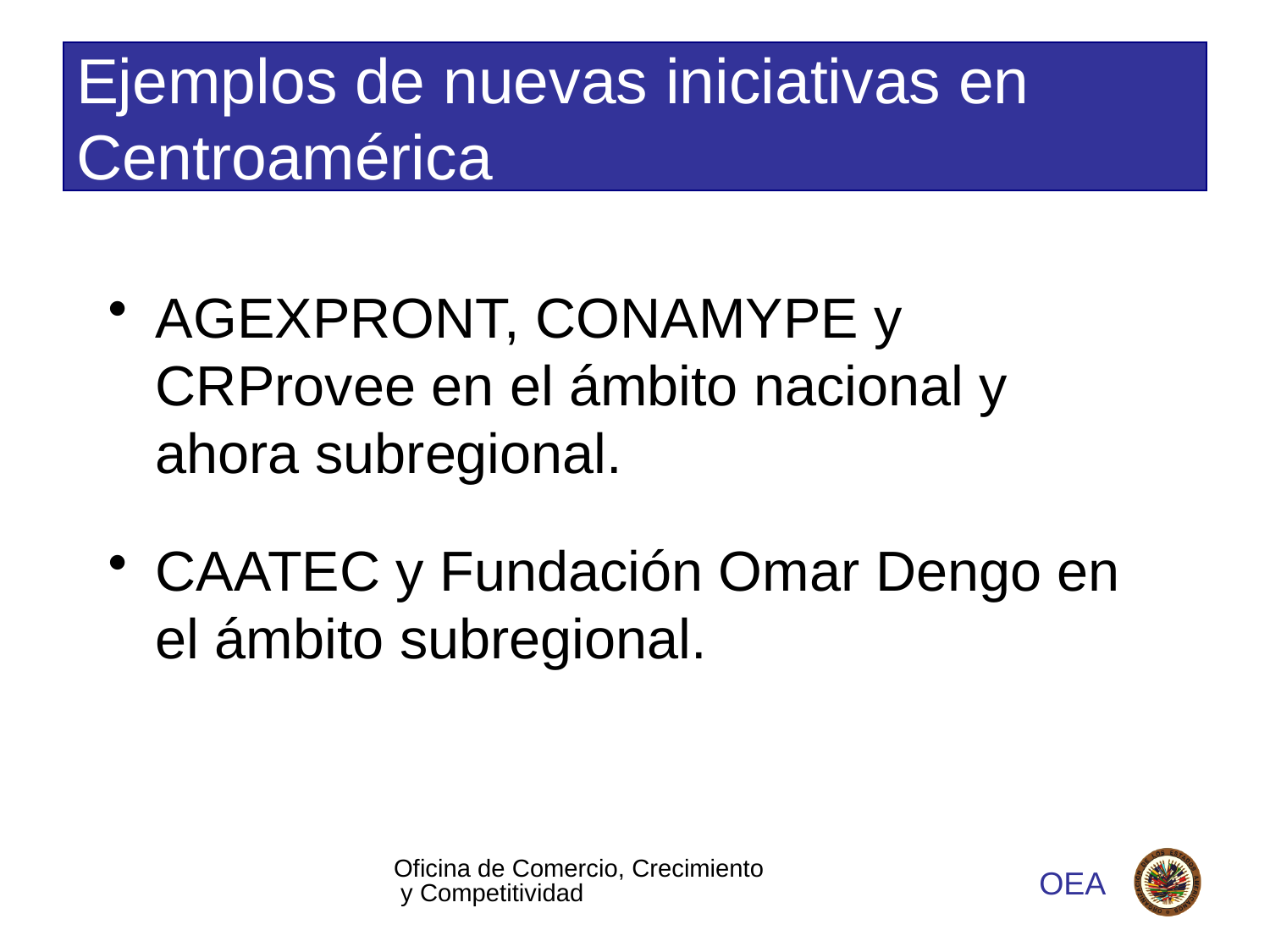

# Ejemplos de nuevas iniciativas en Centroamérica
AGEXPRONT, CONAMYPE y CRProvee en el ámbito nacional y ahora subregional.

CAATEC y Fundación Omar Dengo en el ámbito subregional.

Oficina de Comercio, Crecimiento y Competitividad